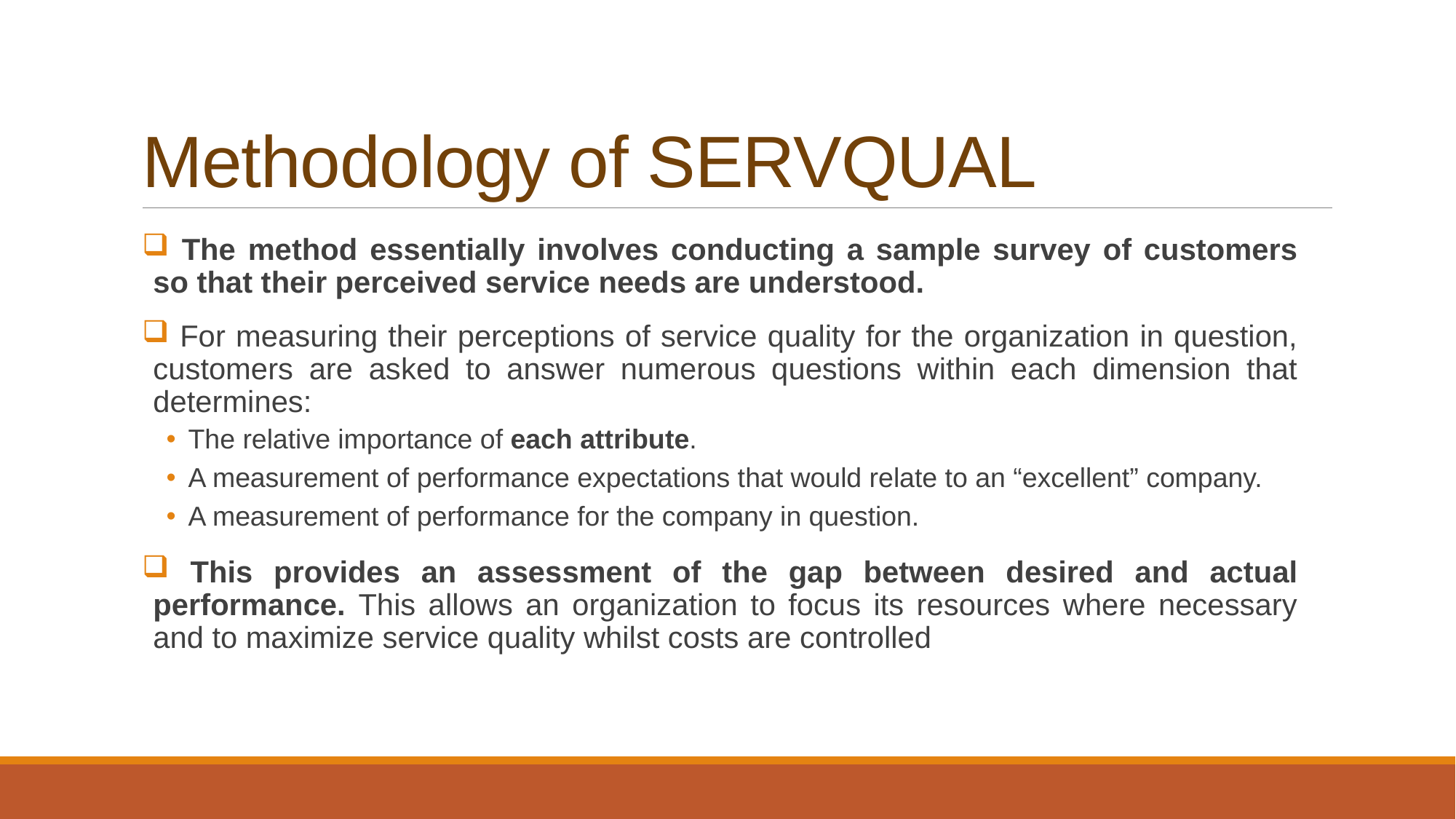

# Methodology of SERVQUAL
 The method essentially involves conducting a sample survey of customers so that their perceived service needs are understood.
 For measuring their perceptions of service quality for the organization in question, customers are asked to answer numerous questions within each dimension that determines:
The relative importance of each attribute.
A measurement of performance expectations that would relate to an “excellent” company.
A measurement of performance for the company in question.
 This provides an assessment of the gap between desired and actual performance. This allows an organization to focus its resources where necessary and to maximize service quality whilst costs are controlled